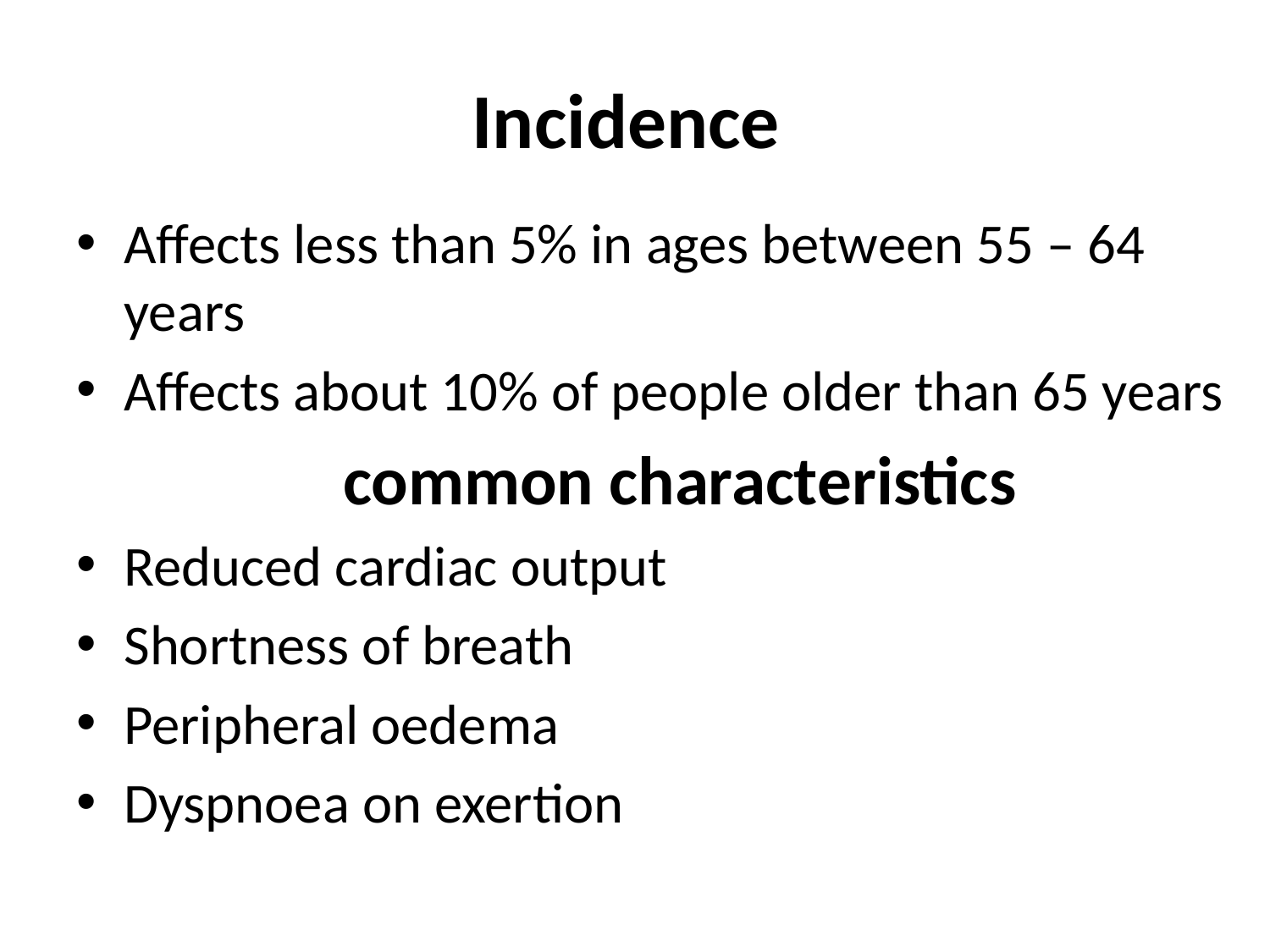

# Incidence
Affects less than 5% in ages between 55 – 64 years
Affects about 10% of people older than 65 years
                     common characteristics
Reduced cardiac output
Shortness of breath
Peripheral oedema
Dyspnoea on exertion